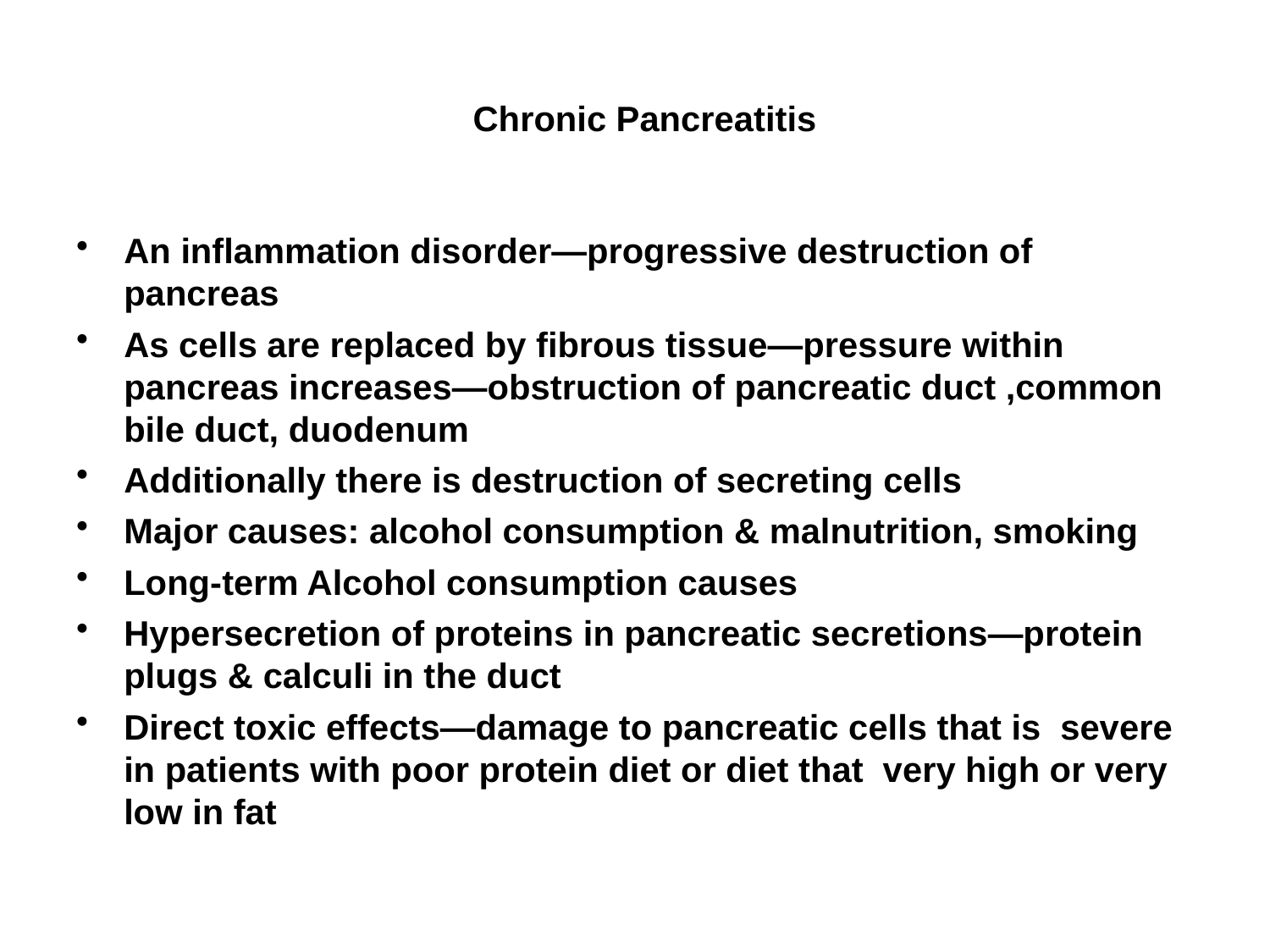

# Chronic Pancreatitis
An inflammation disorder—progressive destruction of pancreas
As cells are replaced by fibrous tissue—pressure within pancreas increases—obstruction of pancreatic duct ,common bile duct, duodenum
Additionally there is destruction of secreting cells
Major causes: alcohol consumption & malnutrition, smoking
Long-term Alcohol consumption causes
Hypersecretion of proteins in pancreatic secretions—protein plugs & calculi in the duct
Direct toxic effects—damage to pancreatic cells that is  severe in patients with poor protein diet or diet that  very high or very low in fat